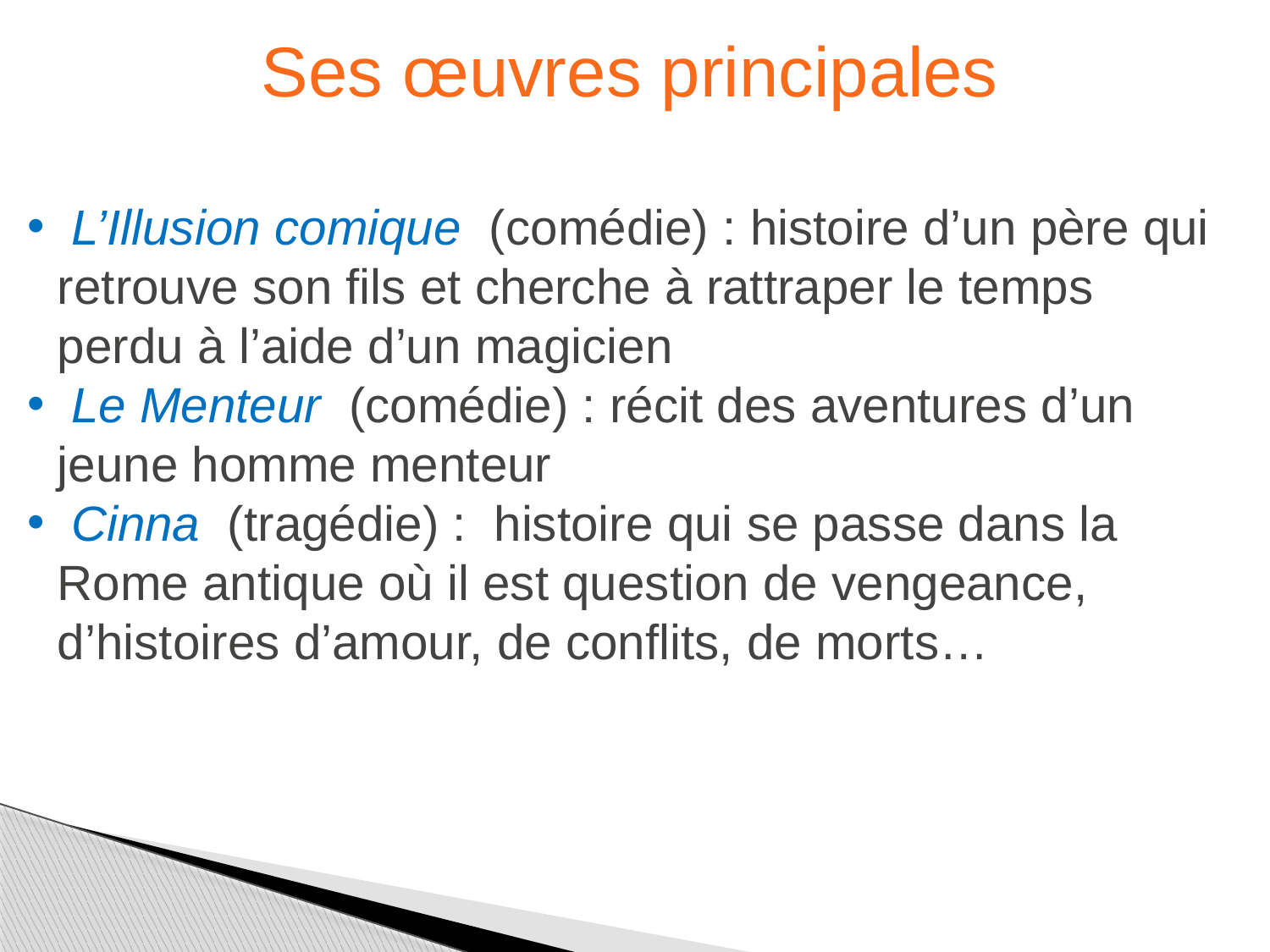

Ses œuvres principales

 L’Illusion comique  (comédie) : histoire d’un père qui retrouve son fils et cherche à rattraper le temps perdu à l’aide d’un magicien
 Le Menteur  (comédie) : récit des aventures d’un jeune homme menteur
 Cinna  (tragédie) :  histoire qui se passe dans la Rome antique où il est question de vengeance, d’histoires d’amour, de conflits, de morts…